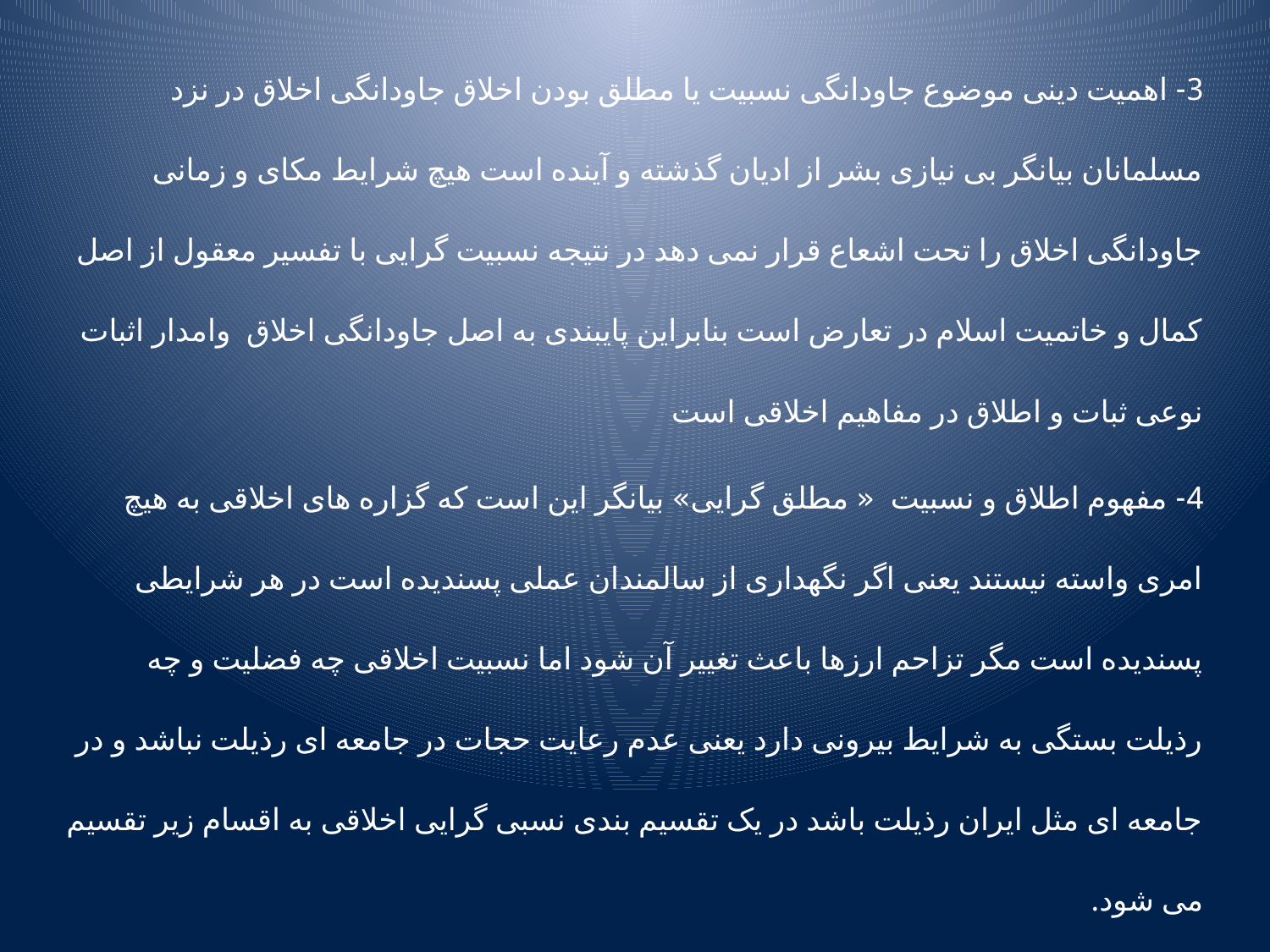

3- اهمیت دینی موضوع جاودانگی نسبیت یا مطلق بودن اخلاق جاودانگی اخلاق در نزد مسلمانان بیانگر بی نیازی بشر از ادیان گذشته و آینده است هیچ شرایط مکای و زمانی جاودانگی اخلاق را تحت اشعاع قرار نمی دهد در نتیجه نسبیت گرایی با تفسیر معقول از اصل کمال و خاتمیت اسلام در تعارض است بنابراین پایبندی به اصل جاودانگی اخلاق  وامدار اثبات نوعی ثبات و اطلاق در مفاهیم اخلاقی است
4- مفهوم اطلاق و نسبیت  « مطلق گرایی» بیانگر این است که گزاره های اخلاقی به هیچ امری واسته نیستند یعنی اگر نگهداری از سالمندان عملی پسندیده است در هر شرایطی پسندیده است مگر تزاحم ارزها باعث تغییر آن شود اما نسبیت اخلاقی چه فضلیت و چه رذیلت بستگی به شرایط بیرونی دارد یعنی عدم رعایت حجات در جامعه ای رذیلت نباشد و در جامعه ای مثل ایران رذیلت باشد در یک تقسیم بندی نسبی گرایی اخلاقی به اقسام زیر تقسیم می شود.